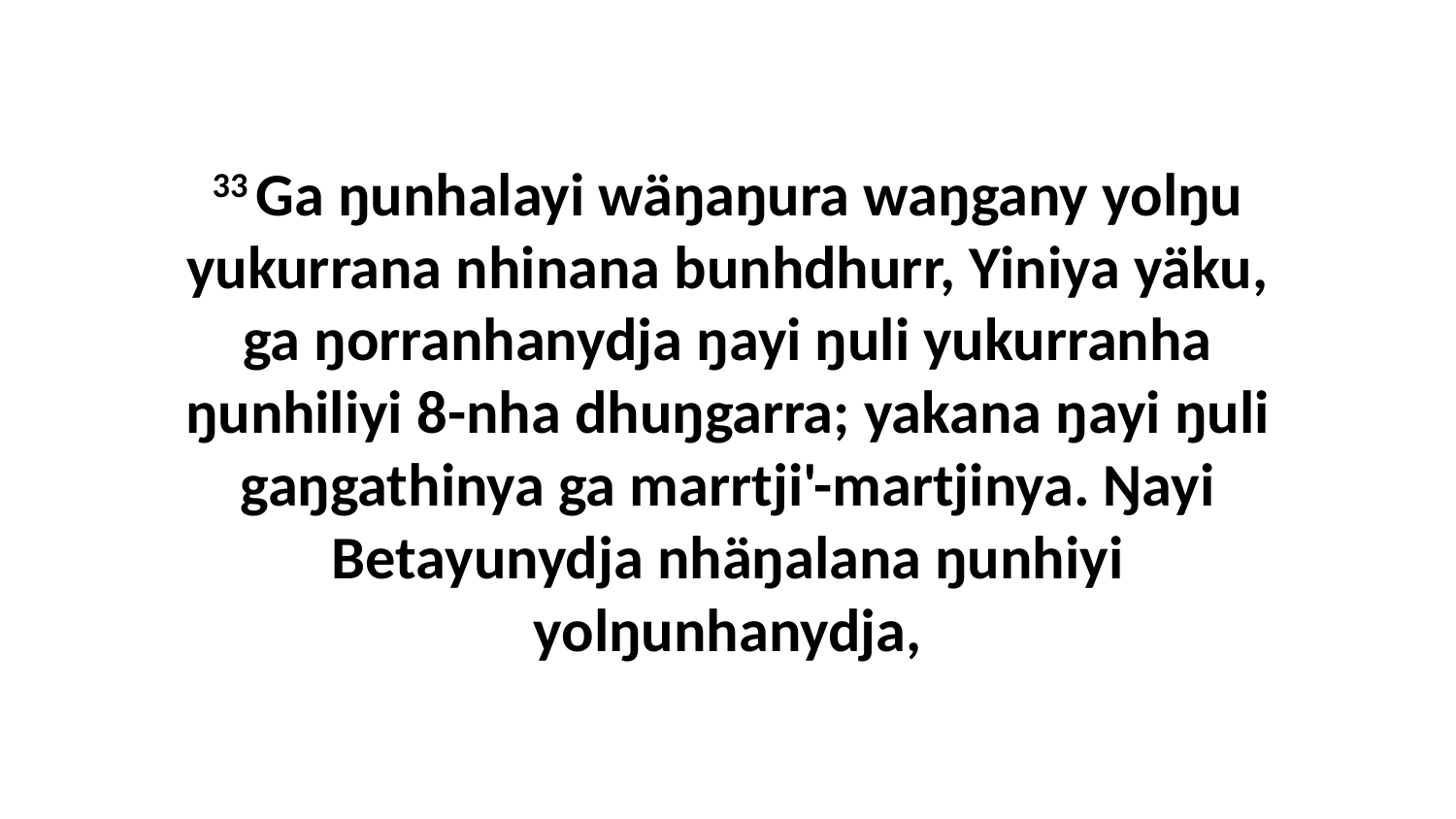

33 Ga ŋunhalayi wäŋaŋura waŋgany yolŋu yukurrana nhinana bunhdhurr, Yiniya yäku, ga ŋorranhanydja ŋayi ŋuli yukurranha ŋunhiliyi 8-nha dhuŋgarra; yakana ŋayi ŋuli gaŋgathinya ga marrtji'-martjinya. Ŋayi Betayunydja nhäŋalana ŋunhiyi yolŋunhanydja,